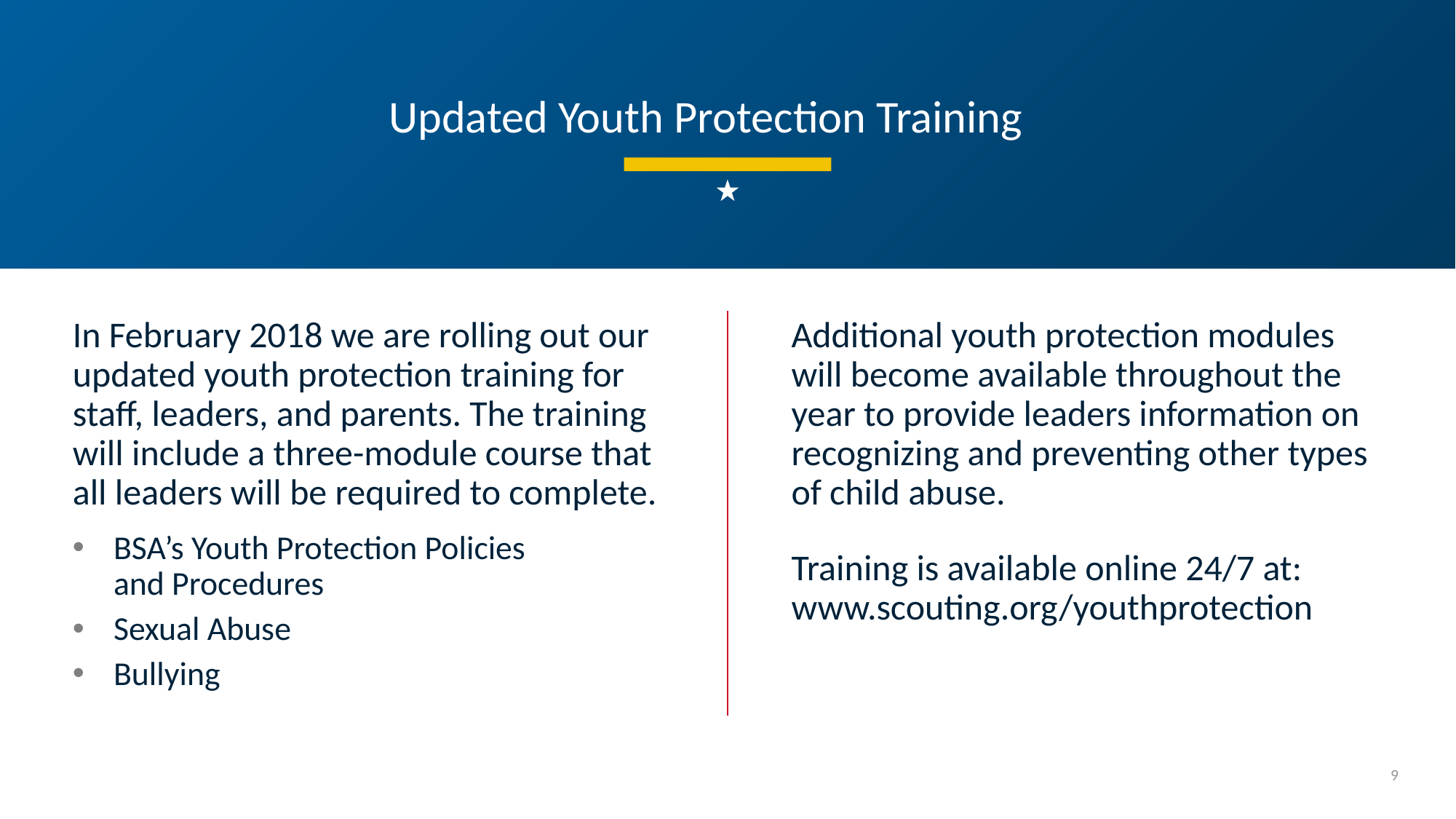

Updated Youth Protection Training

In February 2018 we are rolling out our updated youth protection training for staff, leaders, and parents. The training will include a three-module course that all leaders will be required to complete.
BSA’s Youth Protection Policies
and Procedures
Sexual Abuse
Bullying
Additional youth protection modules will become available throughout the year to provide leaders information on recognizing and preventing other types of child abuse.
Training is available online 24/7 at: www.scouting.org/youthprotection